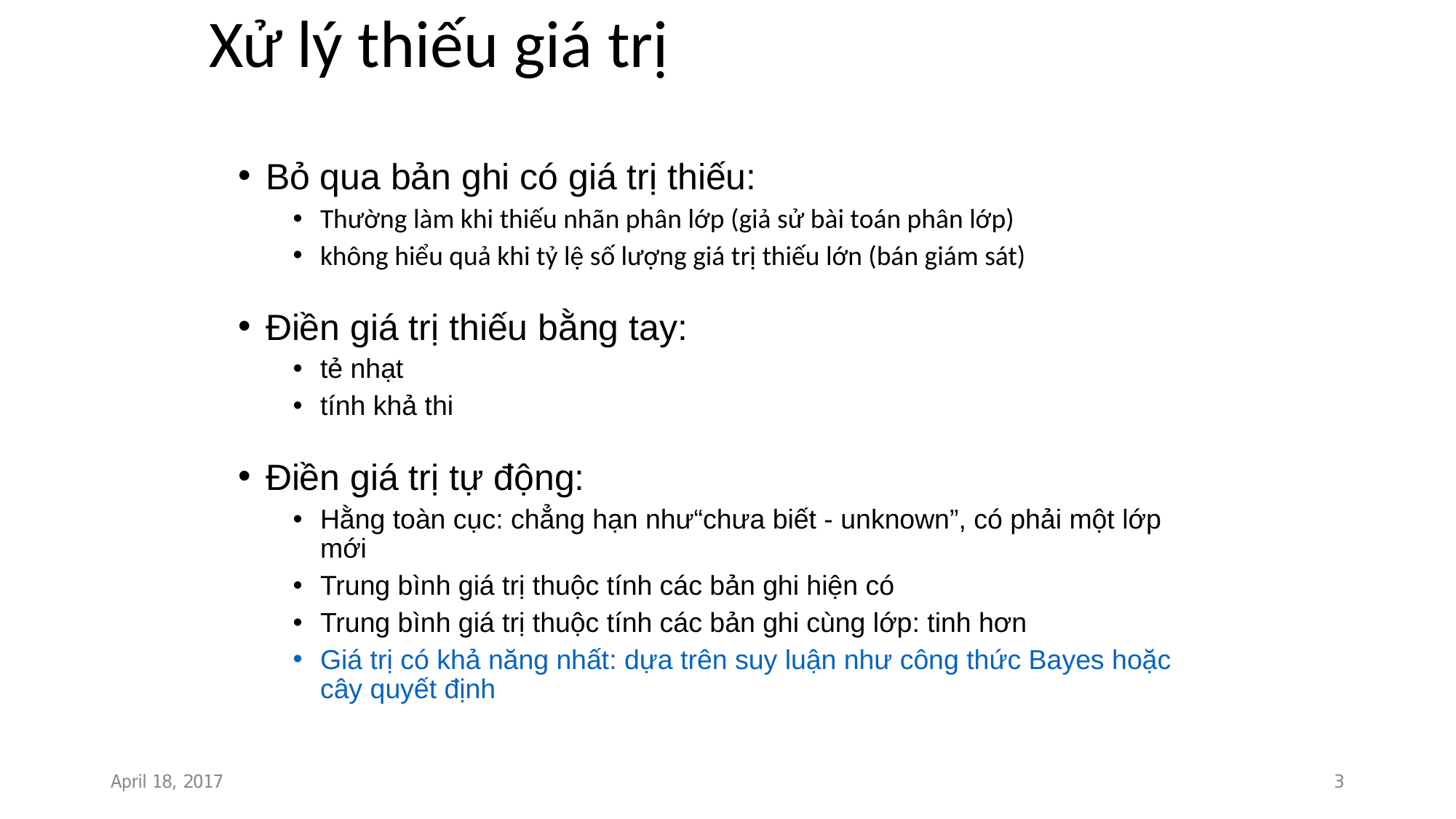

# Xử lý thiếu giá trị
Bỏ qua bản ghi có giá trị thiếu:
Thường làm khi thiếu nhãn phân lớp (giả sử bài toán phân lớp)
không hiểu quả khi tỷ lệ số lượng giá trị thiếu lớn (bán giám sát)
Điền giá trị thiếu bằng tay:
tẻ nhạt
tính khả thi
Điền giá trị tự động:
Hằng toàn cục: chẳng hạn như“chưa biết - unknown”, có phải một lớp mới
Trung bình giá trị thuộc tính các bản ghi hiện có
Trung bình giá trị thuộc tính các bản ghi cùng lớp: tinh hơn
Giá trị có khả năng nhất: dựa trên suy luận như công thức Bayes hoặc cây quyết định
April 18, 2017
3